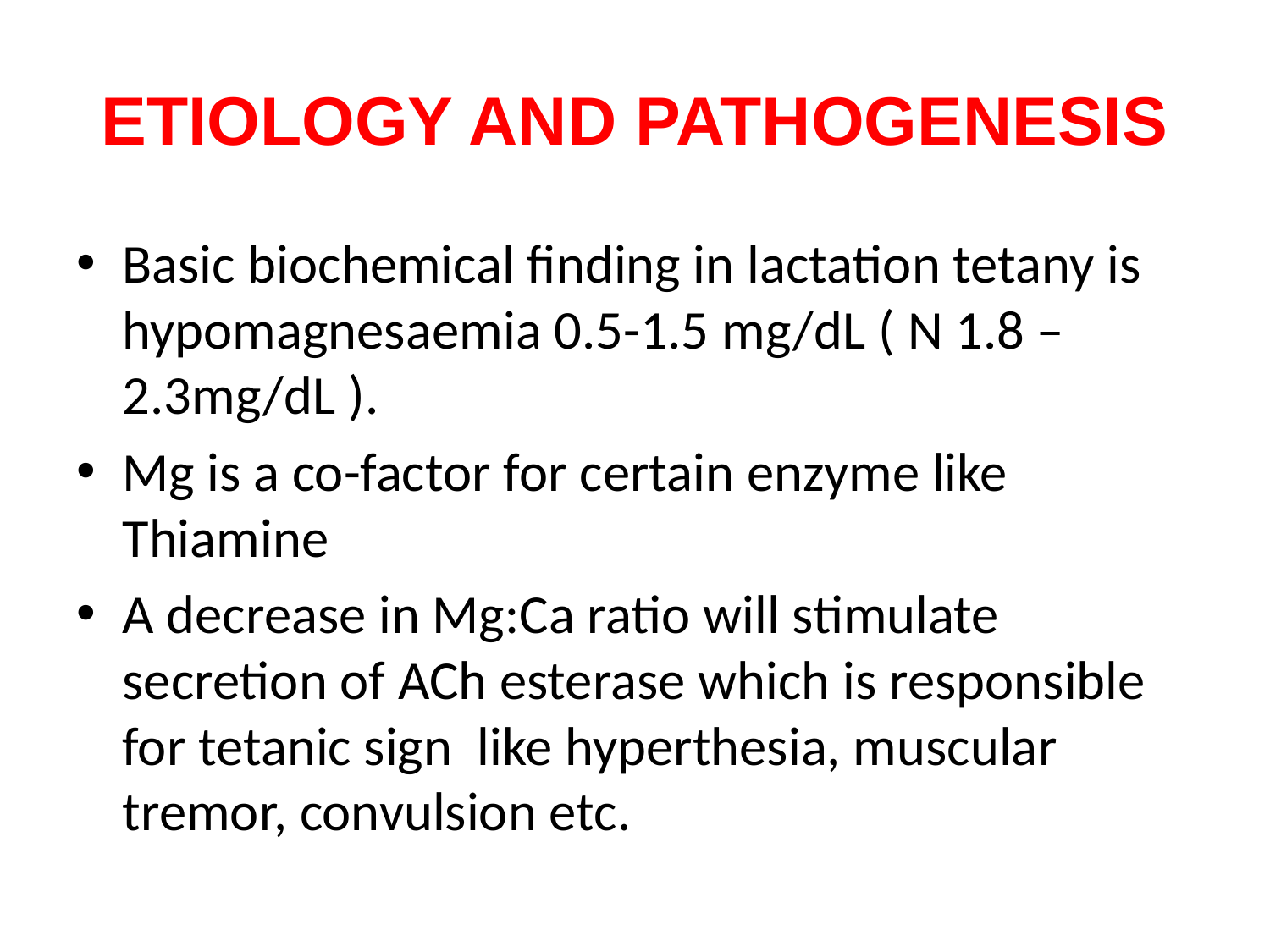

# ETIOLOGY AND PATHOGENESIS
Basic biochemical finding in lactation tetany is hypomagnesaemia 0.5-1.5 mg/dL ( N 1.8 – 2.3mg/dL ).
Mg is a co-factor for certain enzyme like Thiamine
A decrease in Mg:Ca ratio will stimulate secretion of ACh esterase which is responsible for tetanic sign  like hyperthesia, muscular tremor, convulsion etc.